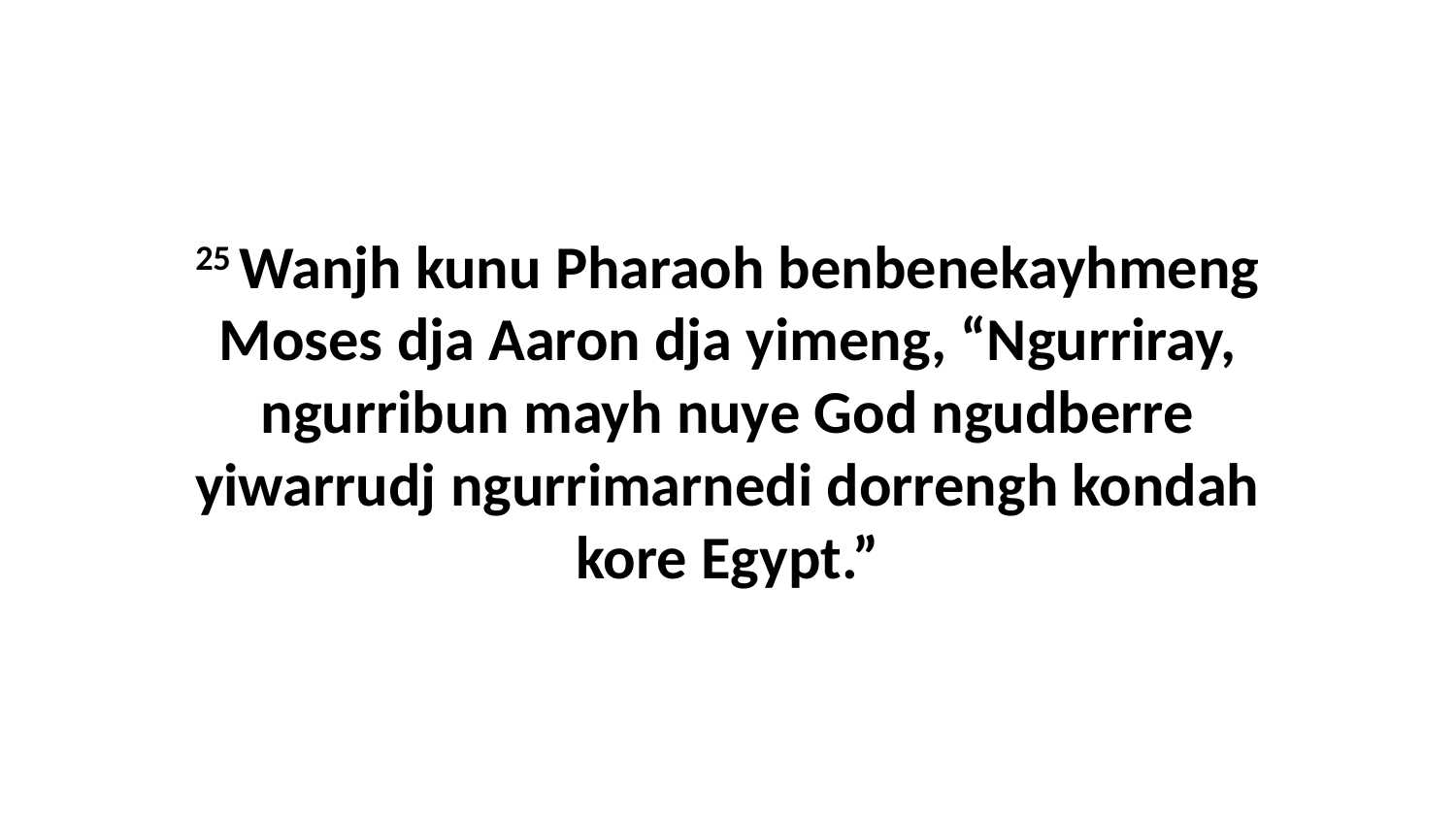

25 Wanjh kunu Pharaoh benbenekayhmeng Moses dja Aaron dja yimeng, “Ngurriray, ngurribun mayh nuye God ngudberre yiwarrudj ngurrimarnedi dorrengh kondah kore Egypt.”